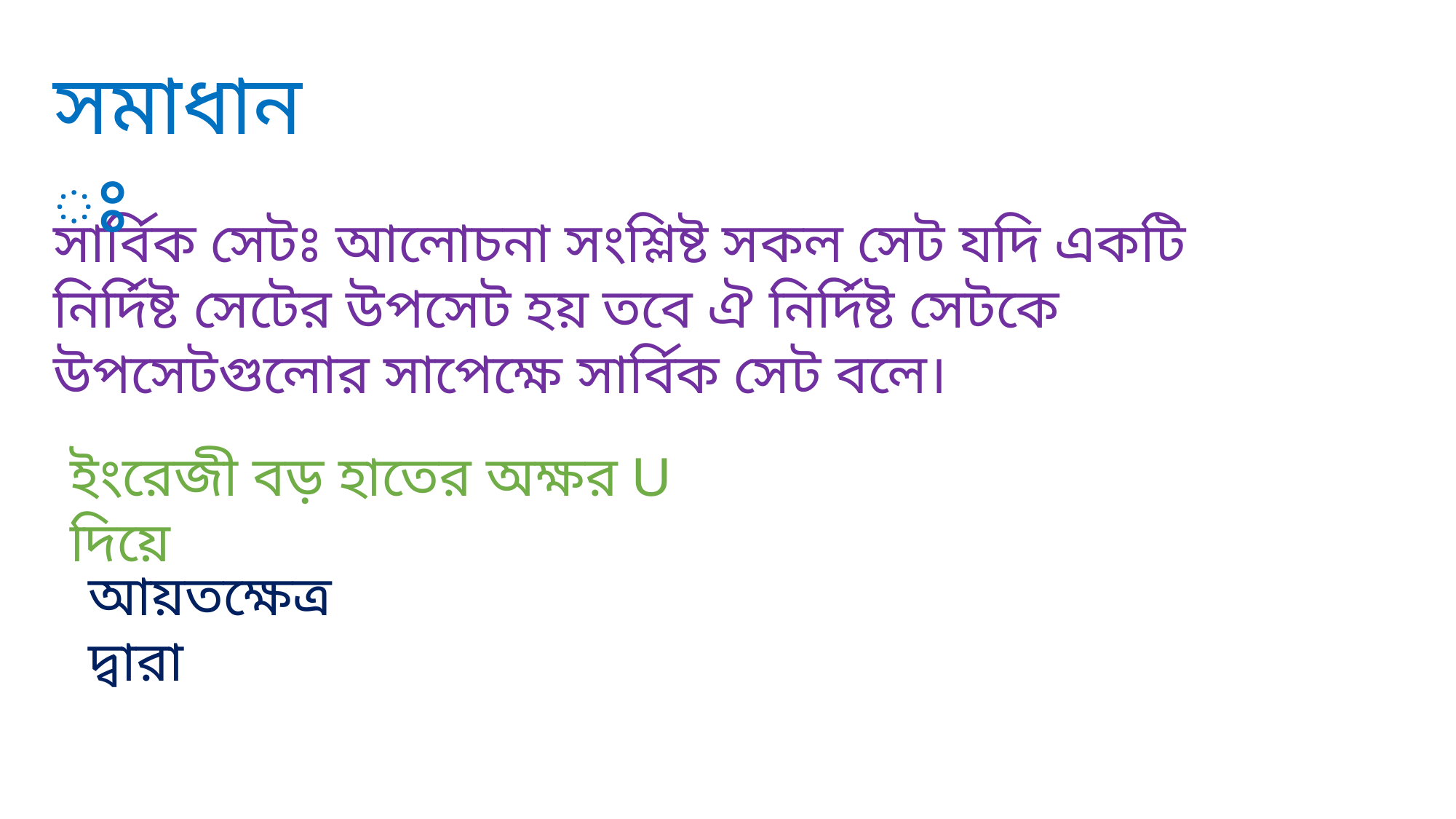

সমাধানঃ
সার্বিক সেটঃ আলোচনা সংশ্লিষ্ট সকল সেট যদি একটি নির্দিষ্ট সেটের উপসেট হয় তবে ঐ নির্দিষ্ট সেটকে  উপসেটগুলোর সাপেক্ষে সার্বিক সেট বলে।
ইংরেজী বড় হাতের অক্ষর U দিয়ে
আয়তক্ষেত্র দ্বারা